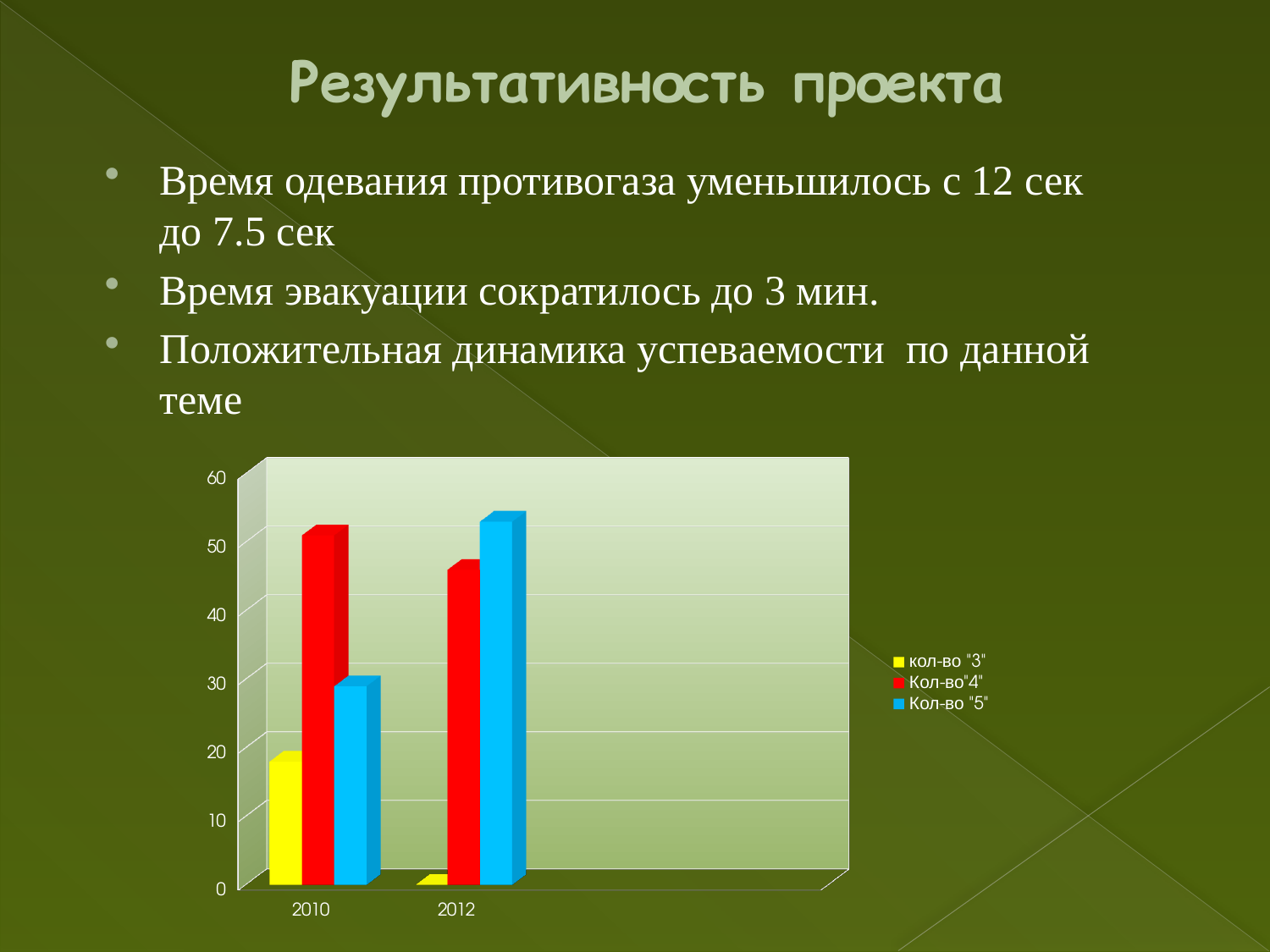

# Результативность проекта
Время одевания противогаза уменьшилось с 12 сек до 7.5 сек
Время эвакуации сократилось до 3 мин.
Положительная динамика успеваемости  по данной теме

[unsupported chart]